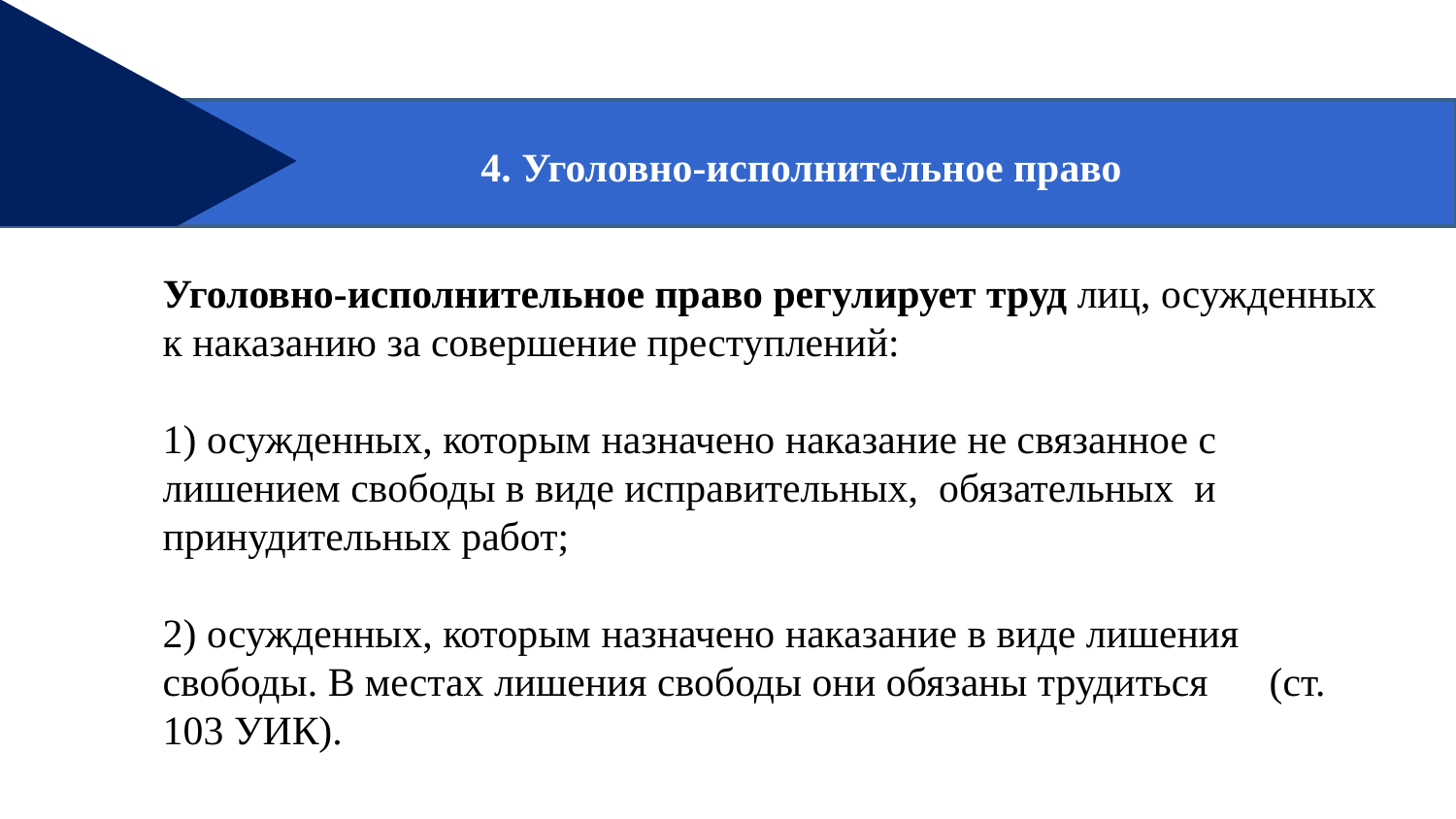

4. Уголовно-исполнительное право
Уголовно-исполнительное право регулирует труд лиц, осужденных к наказанию за совершение преступлений:

1) осужденных, которым назначено наказание не связанное с лишением свободы в виде исправительных,  обязательных  и принудительных работ;

2) осужденных, которым назначено наказание в виде лишения свободы. В местах лишения свободы они обязаны трудиться      (ст. 103 УИК).